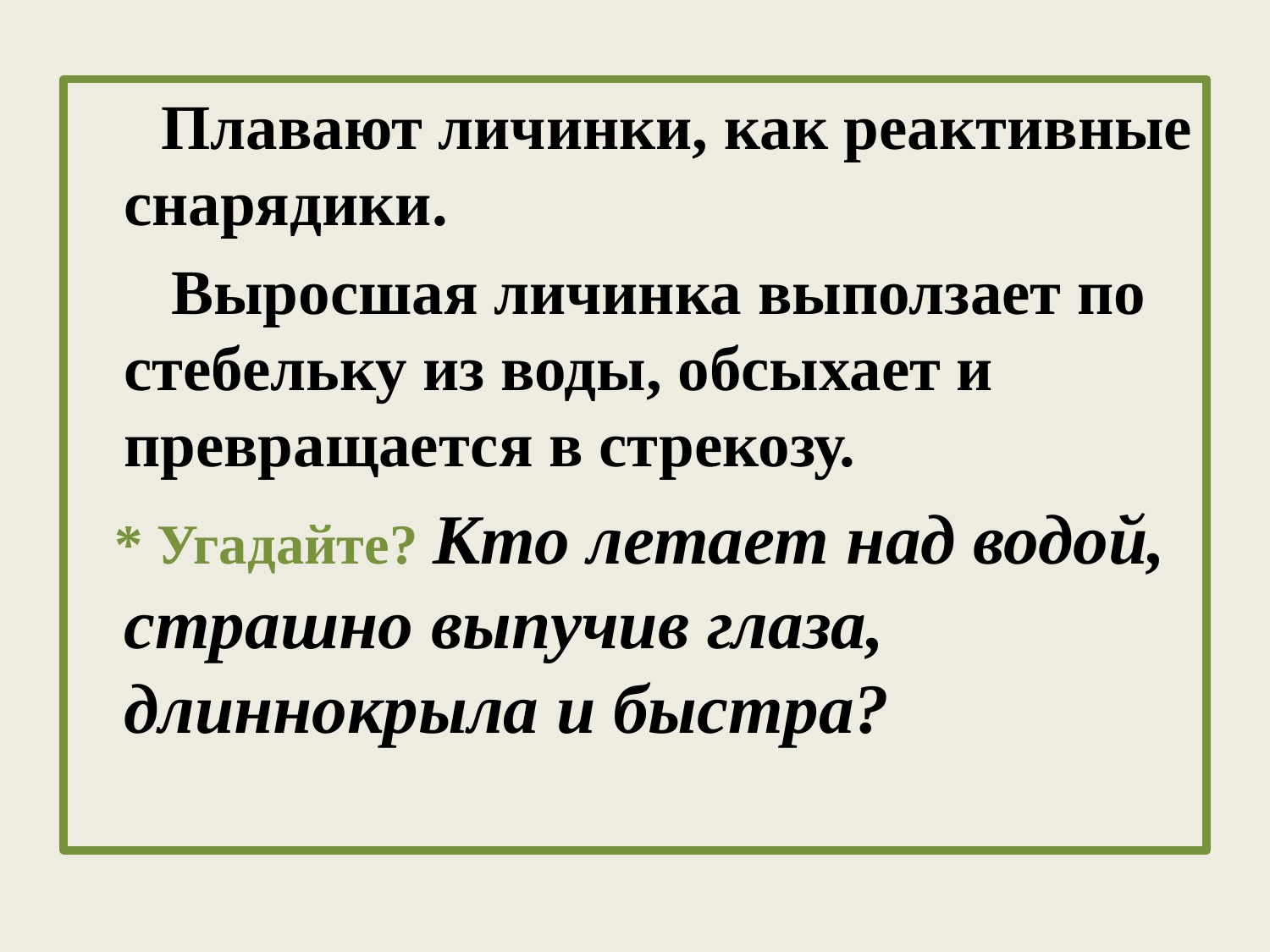

#
      Плавают личинки, как реактивные снарядики.
      Выросшая личинка выползает по стебельку из воды, обсыхает и превращается в стрекозу.
   * Угадайте? Кто летает над водой, страшно выпучив глаза, длиннокрыла и быстра?